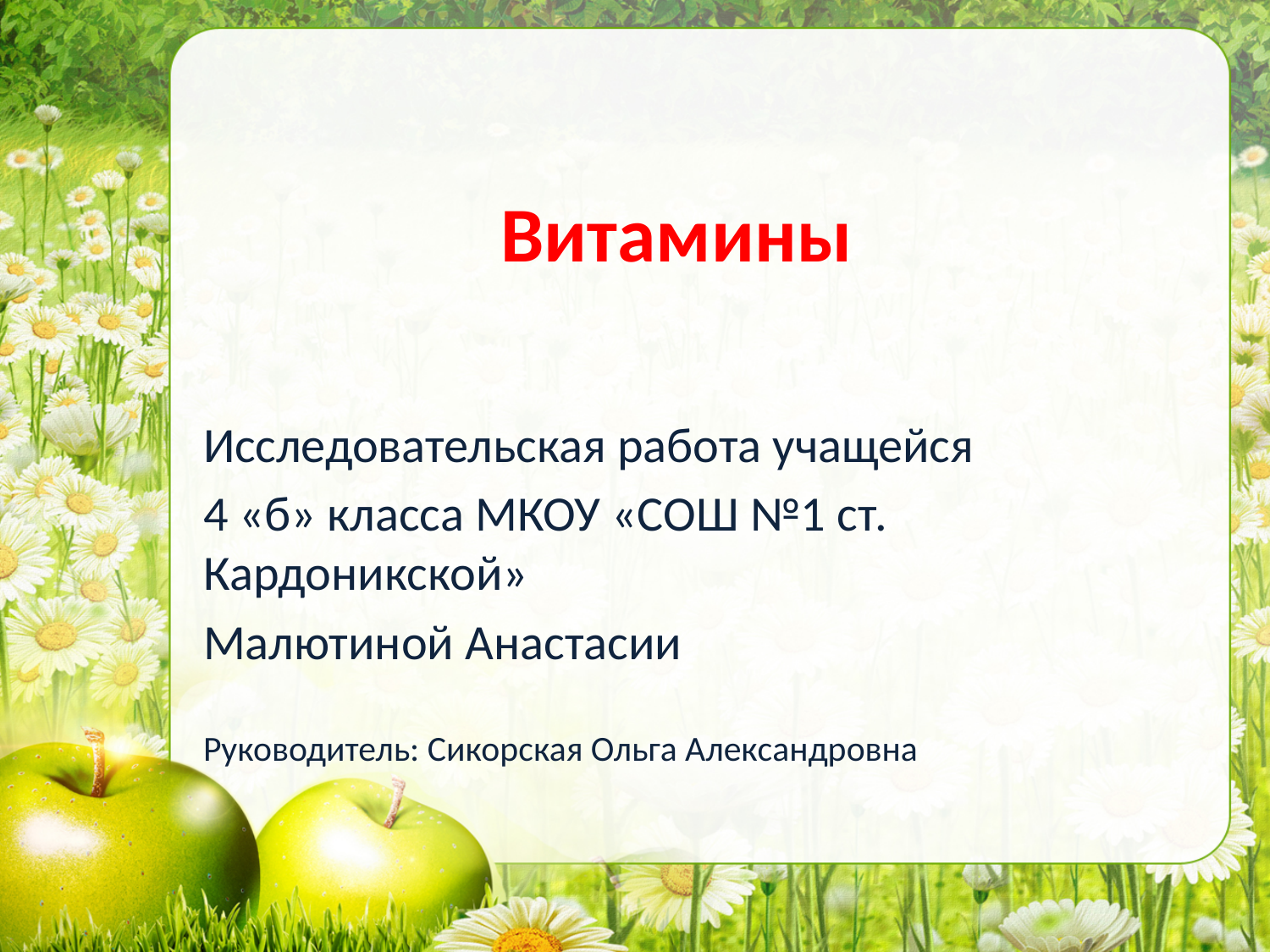

# Витамины
Исследовательская работа учащейся
4 «б» класса МКОУ «СОШ №1 ст. Кардоникской»
Малютиной Анастасии

Руководитель: Сикорская Ольга Александровна